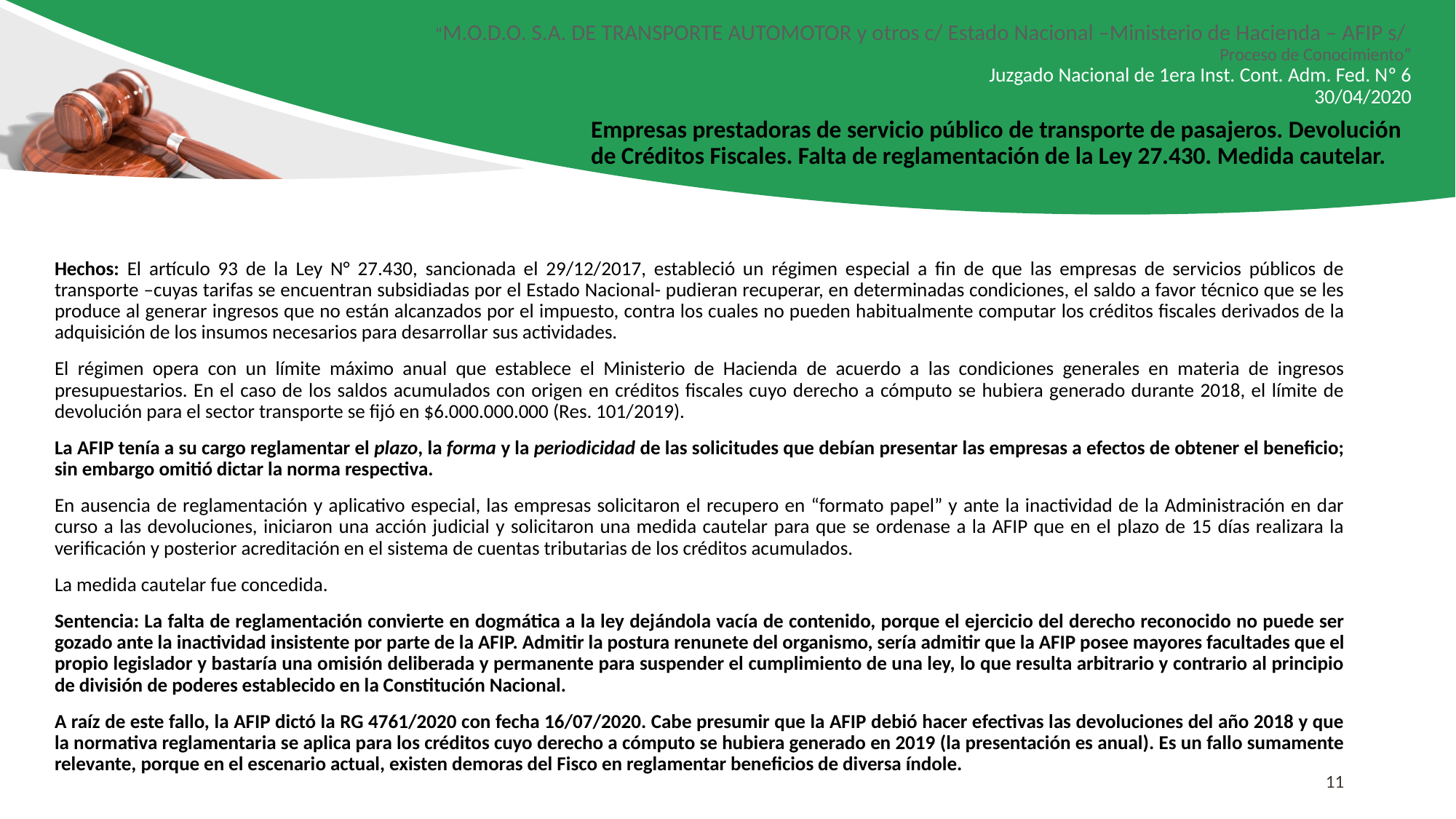

# “M.O.D.O. S.A. DE TRANSPORTE AUTOMOTOR y otros c/ Estado Nacional –Ministerio de Hacienda – AFIP s/ Proceso de Conocimiento” Juzgado Nacional de 1era Inst. Cont. Adm. Fed. Nº 6 30/04/2020
Empresas prestadoras de servicio público de transporte de pasajeros. Devolución de Créditos Fiscales. Falta de reglamentación de la Ley 27.430. Medida cautelar.
Hechos: El artículo 93 de la Ley N° 27.430, sancionada el 29/12/2017, estableció un régimen especial a fin de que las empresas de servicios públicos de transporte –cuyas tarifas se encuentran subsidiadas por el Estado Nacional- pudieran recuperar, en determinadas condiciones, el saldo a favor técnico que se les produce al generar ingresos que no están alcanzados por el impuesto, contra los cuales no pueden habitualmente computar los créditos fiscales derivados de la adquisición de los insumos necesarios para desarrollar sus actividades.
El régimen opera con un límite máximo anual que establece el Ministerio de Hacienda de acuerdo a las condiciones generales en materia de ingresos presupuestarios. En el caso de los saldos acumulados con origen en créditos fiscales cuyo derecho a cómputo se hubiera generado durante 2018, el límite de devolución para el sector transporte se fijó en $6.000.000.000 (Res. 101/2019).
La AFIP tenía a su cargo reglamentar el plazo, la forma y la periodicidad de las solicitudes que debían presentar las empresas a efectos de obtener el beneficio; sin embargo omitió dictar la norma respectiva.
En ausencia de reglamentación y aplicativo especial, las empresas solicitaron el recupero en “formato papel” y ante la inactividad de la Administración en dar curso a las devoluciones, iniciaron una acción judicial y solicitaron una medida cautelar para que se ordenase a la AFIP que en el plazo de 15 días realizara la verificación y posterior acreditación en el sistema de cuentas tributarias de los créditos acumulados.
La medida cautelar fue concedida.
Sentencia: La falta de reglamentación convierte en dogmática a la ley dejándola vacía de contenido, porque el ejercicio del derecho reconocido no puede ser gozado ante la inactividad insistente por parte de la AFIP. Admitir la postura renunete del organismo, sería admitir que la AFIP posee mayores facultades que el propio legislador y bastaría una omisión deliberada y permanente para suspender el cumplimiento de una ley, lo que resulta arbitrario y contrario al principio de división de poderes establecido en la Constitución Nacional.
A raíz de este fallo, la AFIP dictó la RG 4761/2020 con fecha 16/07/2020. Cabe presumir que la AFIP debió hacer efectivas las devoluciones del año 2018 y que la normativa reglamentaria se aplica para los créditos cuyo derecho a cómputo se hubiera generado en 2019 (la presentación es anual). Es un fallo sumamente relevante, porque en el escenario actual, existen demoras del Fisco en reglamentar beneficios de diversa índole.
11